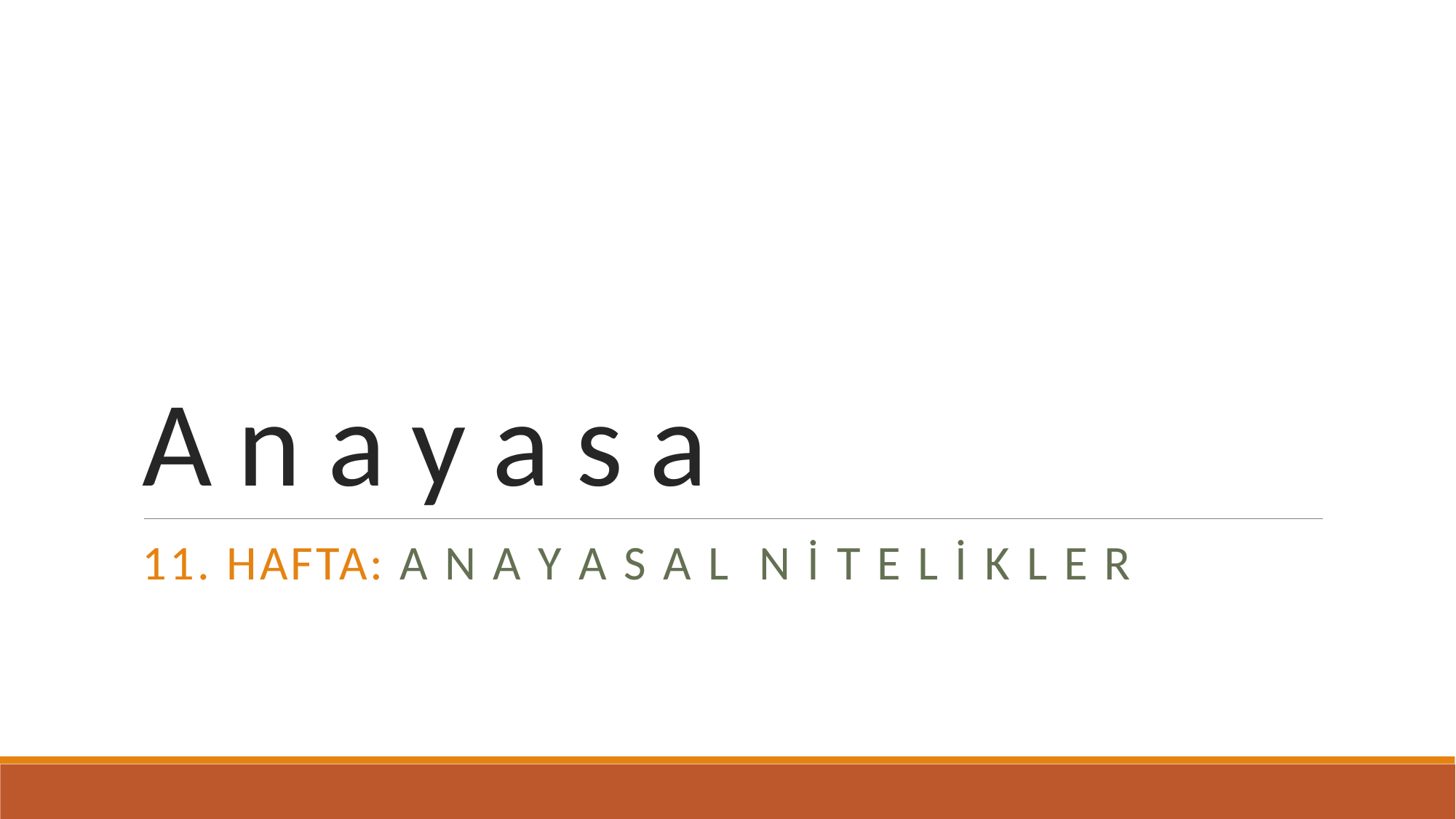

# A n a y a s a
11. Hafta: A N A Y A S A L  N İ T E L İ K L E R